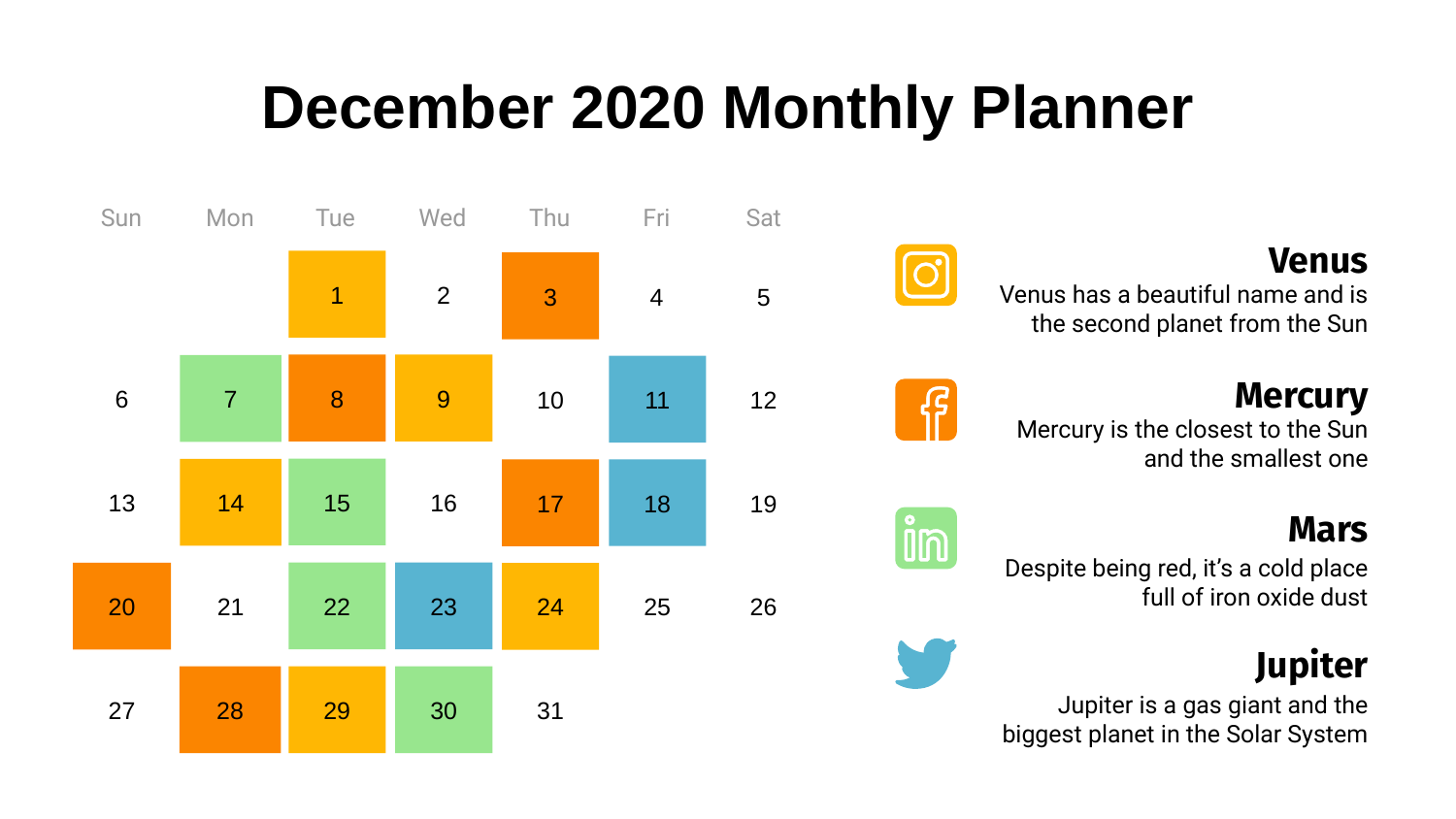

# December 2020 Monthly Planner
Sun
Mon
Tue
Wed
Thu
Fri
Sat
Venus

1
2
3
4
5
Venus has a beautiful name and is the second planet from the Sun
8
9
6
7
11
12
10
Mercury

Mercury is the closest to the Sun and the smallest one
15
16
13
14
18
19
17

Mars
Despite being red, it’s a cold place full of iron oxide dust
22
23
20
21
25
26
24

Jupiter
27
28
29
30
31
Jupiter is a gas giant and the biggest planet in the Solar System